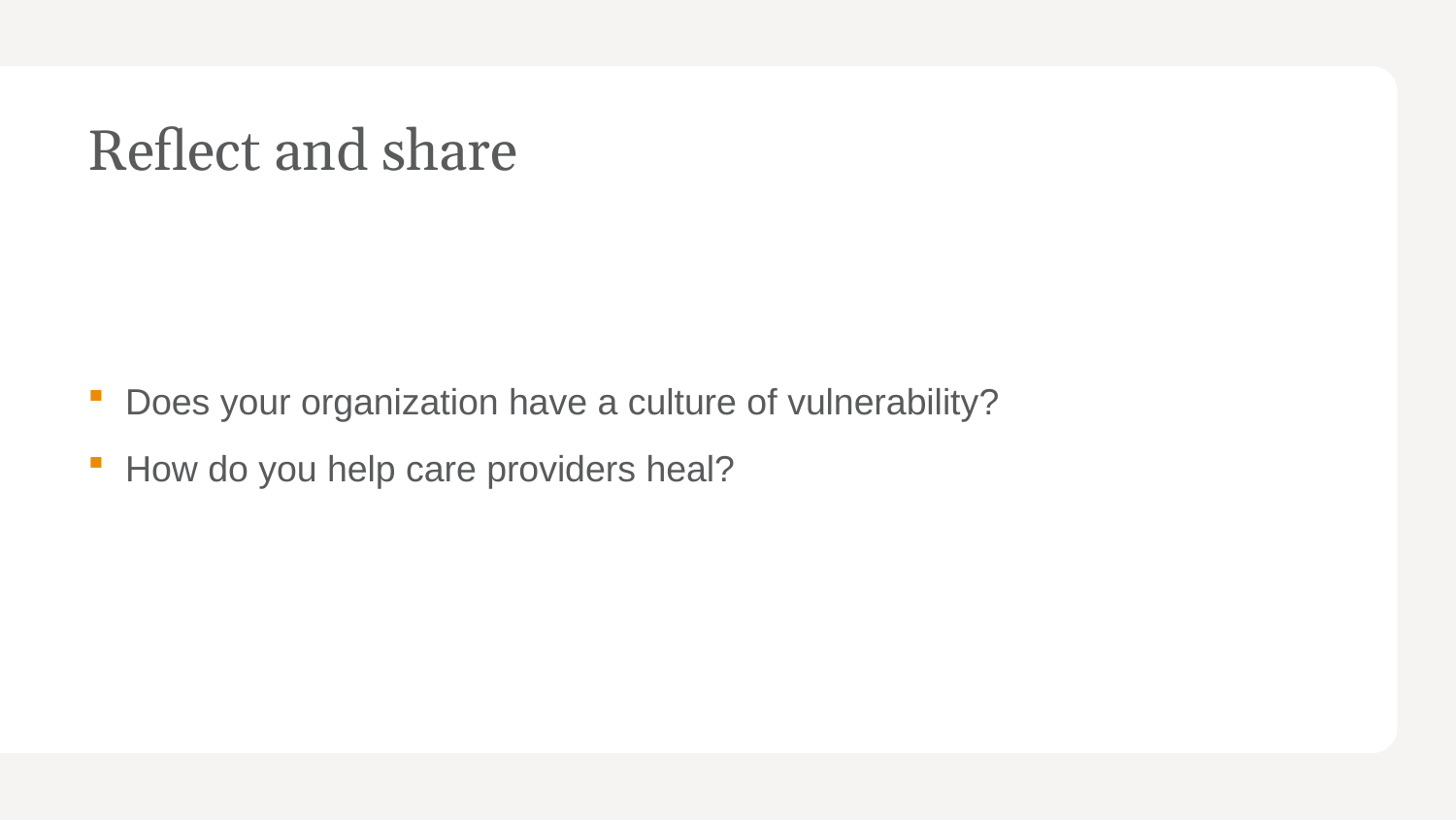

# Reflect and share
Does your organization have a culture of vulnerability?
How do you help care providers heal?